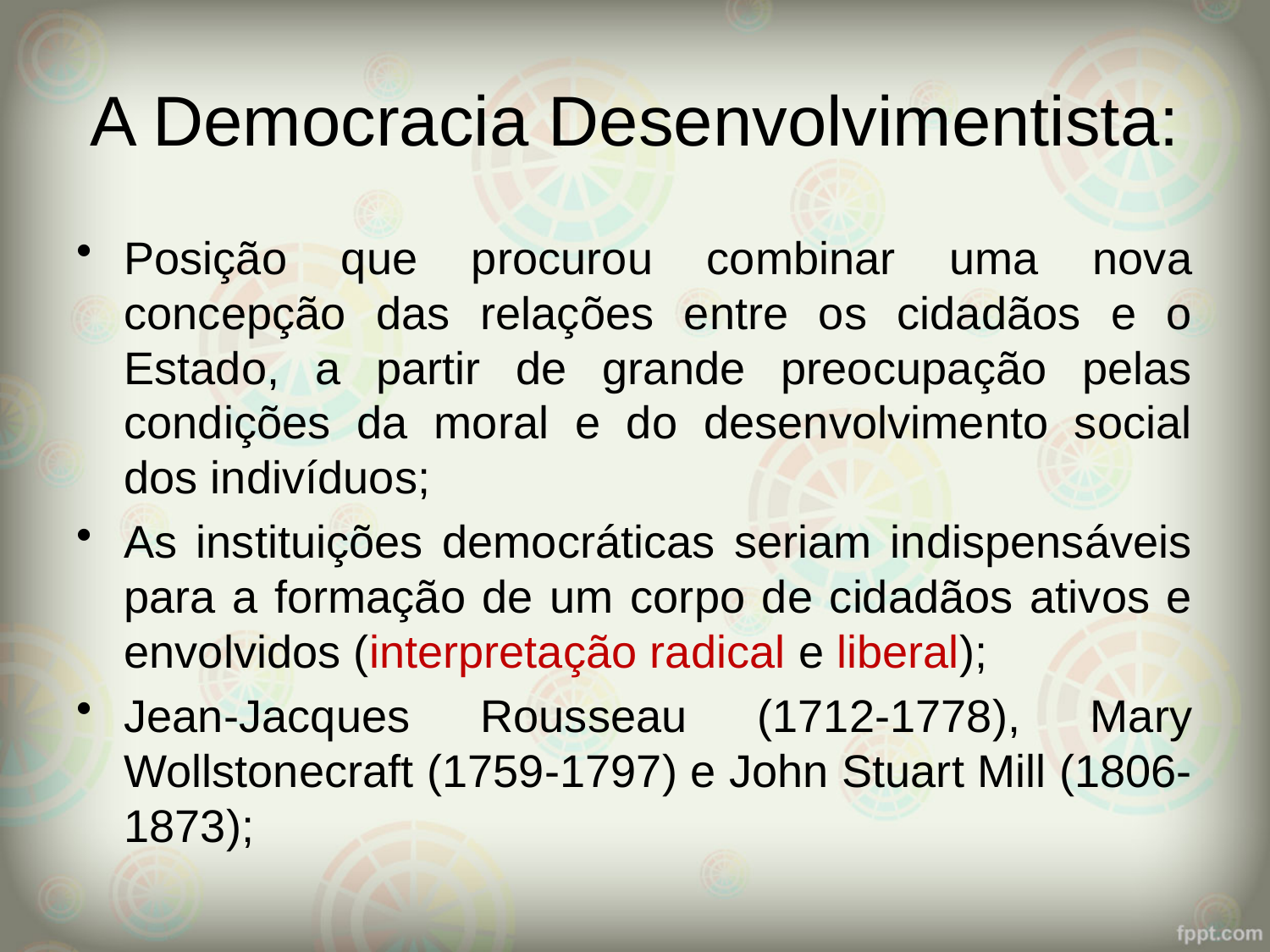

# A Democracia Desenvolvimentista:
Posição que procurou combinar uma nova concepção das relações entre os cidadãos e o Estado, a partir de grande preocupação pelas condições da moral e do desenvolvimento social dos indivíduos;
As instituições democráticas seriam indispensáveis para a formação de um corpo de cidadãos ativos e envolvidos (interpretação radical e liberal);
Jean-Jacques Rousseau (1712-1778), Mary Wollstonecraft (1759-1797) e John Stuart Mill (1806-1873);